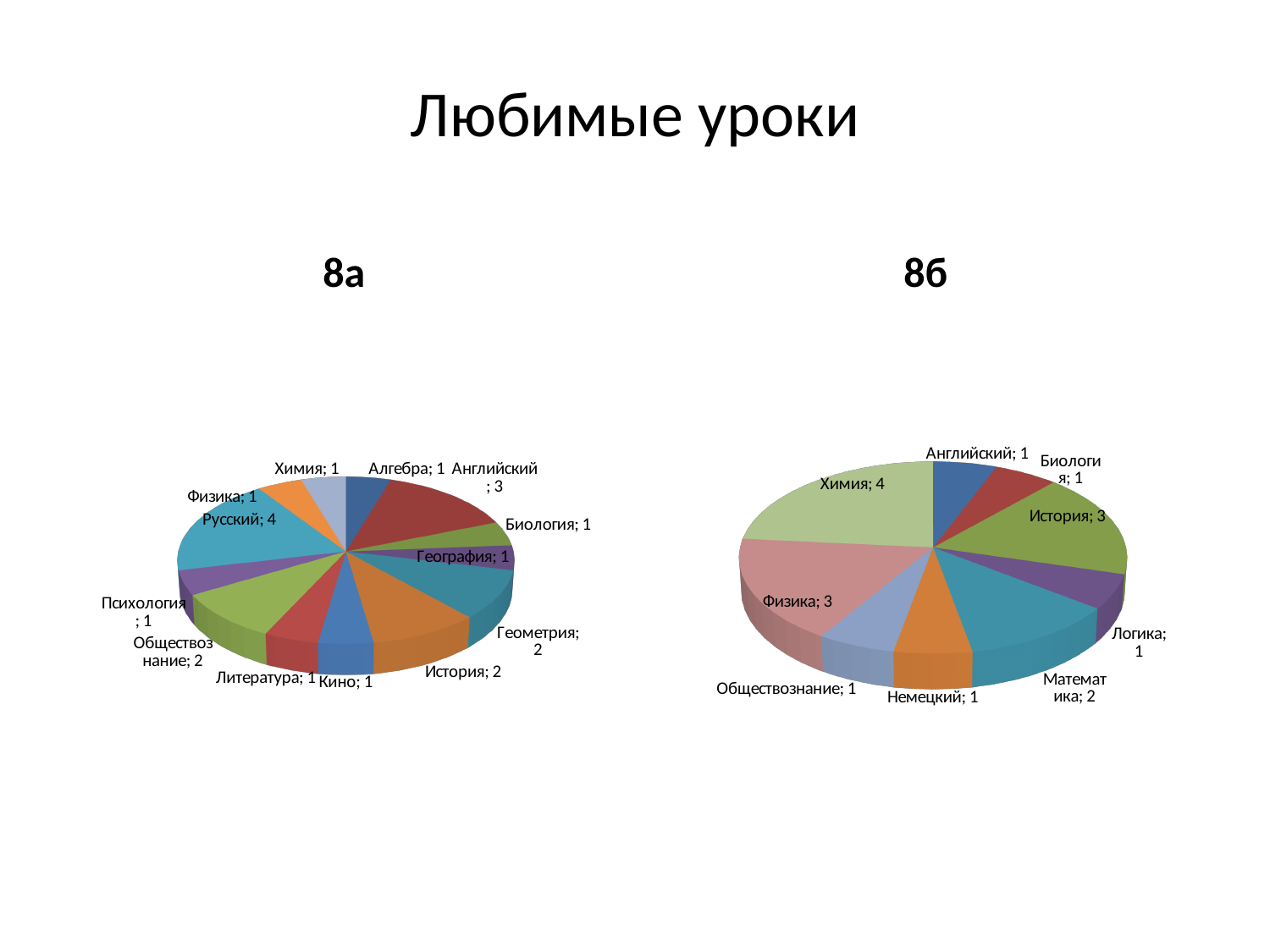

# Любимые уроки
8а
8б

[unsupported chart]

[unsupported chart]